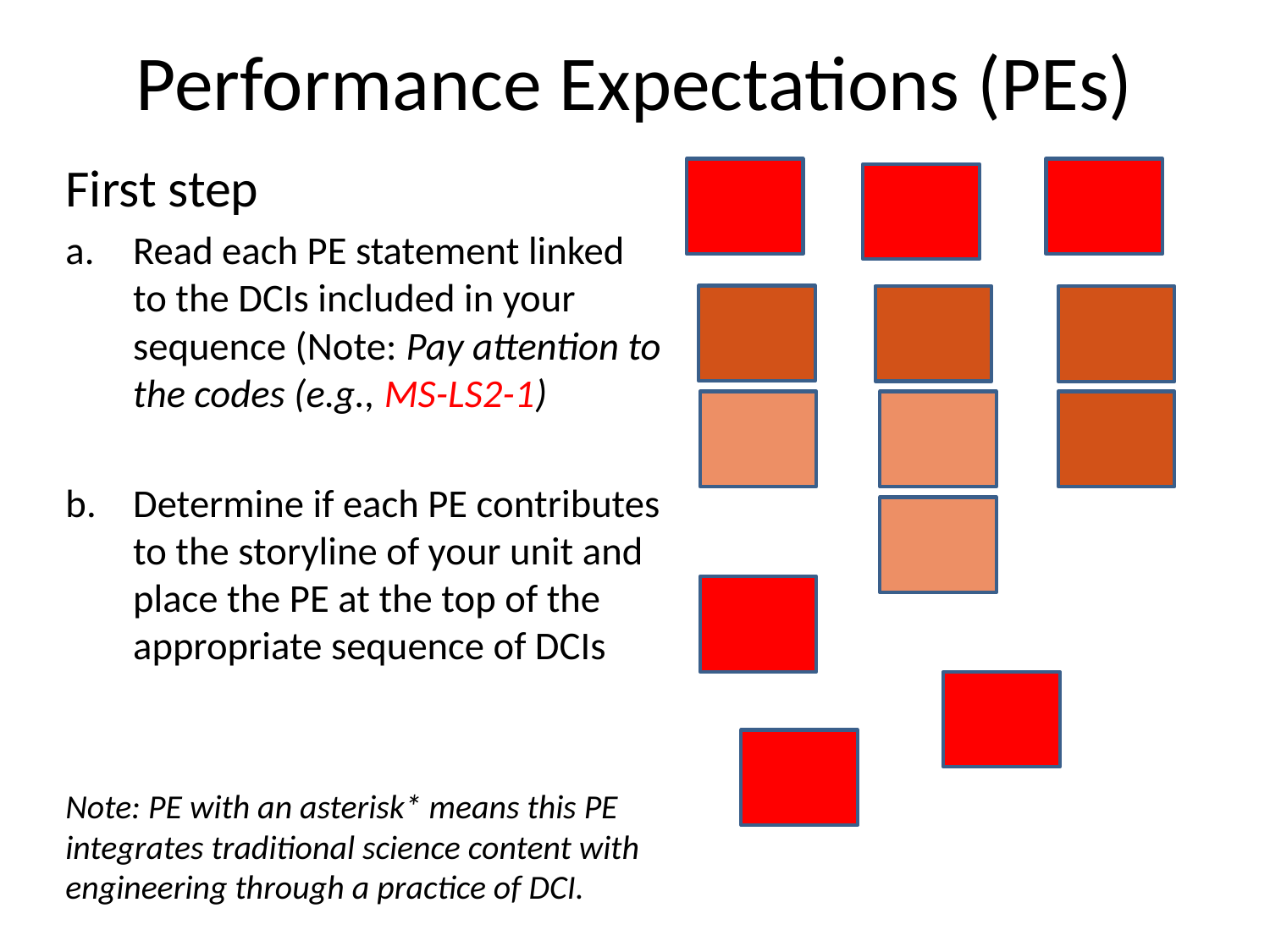

# Performance Expectations (PEs)
First step
Read each PE statement linked to the DCIs included in your sequence (Note: Pay attention to the codes (e.g., MS-LS2-1)

Determine if each PE contributes to the storyline of your unit and place the PE at the top of the appropriate sequence of DCIs

Note: PE with an asterisk* means this PE integrates traditional science content with engineering through a practice of DCI.

29